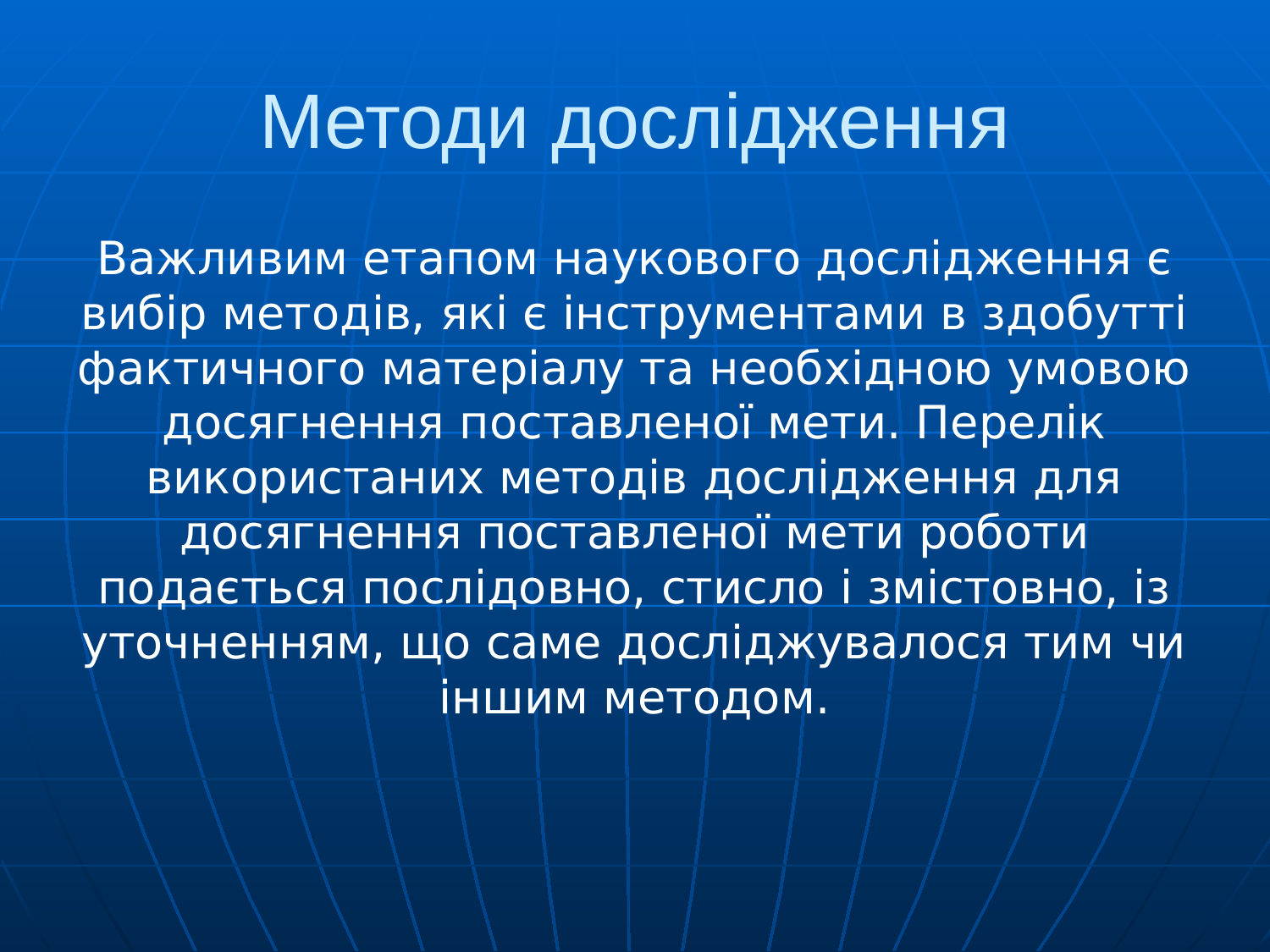

# Методи дослідження
Важливим етапом наукового дослідження є вибір методів, які є інструментами в здобутті фактичного матеріалу та необхідною умовою досягнення поставленої мети. Перелік використаних методів дослідження для досягнення поставленої мети роботи подається послідовно, стисло і змістовно, із уточненням, що саме досліджувалося тим чи іншим методом.